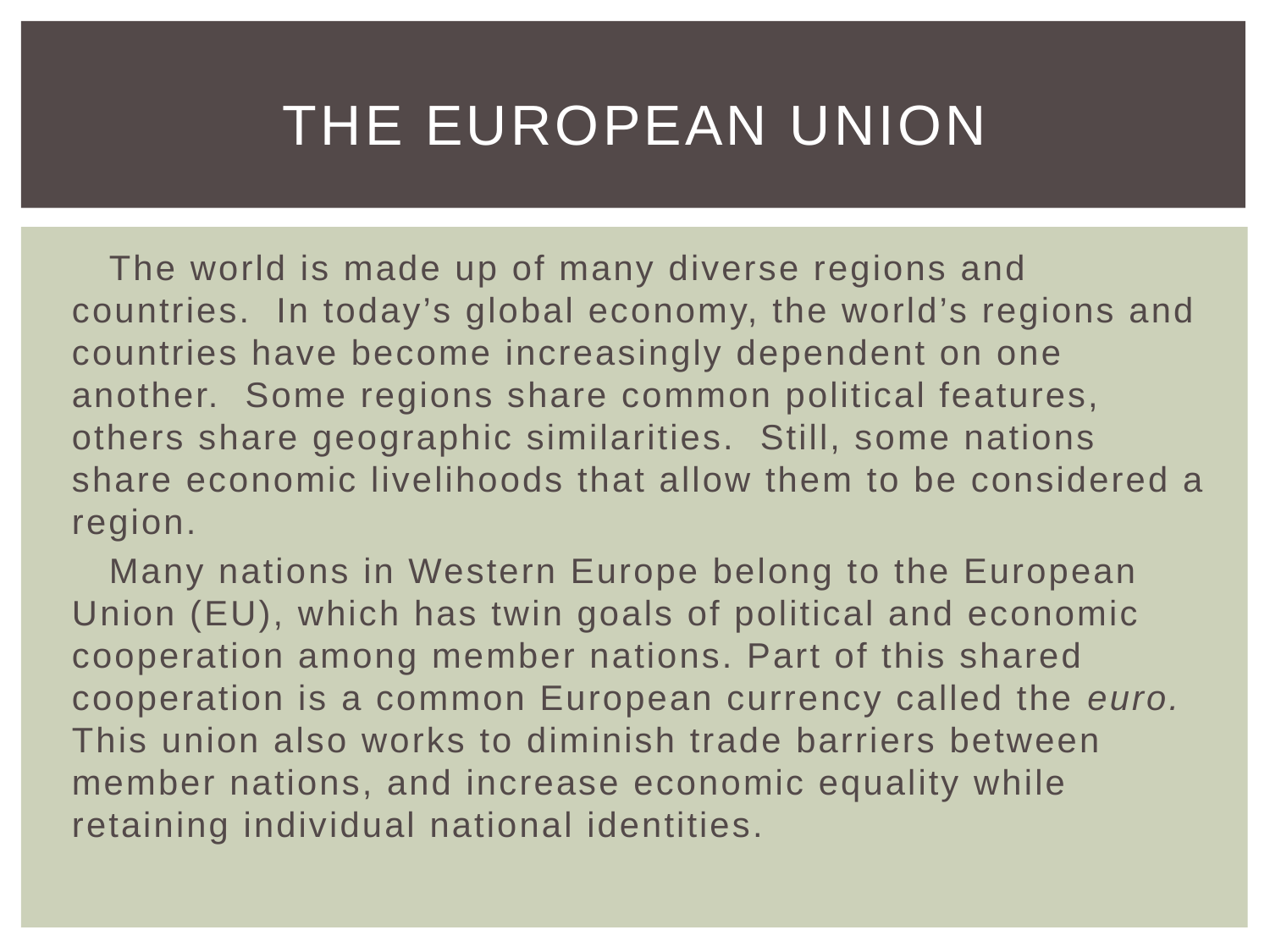

# The European Union
   The world is made up of many diverse regions and countries.  In today’s global economy, the world’s regions and countries have become increasingly dependent on one another.  Some regions share common political features, others share geographic similarities.  Still, some nations share economic livelihoods that allow them to be considered a region.
   Many nations in Western Europe belong to the European Union (EU), which has twin goals of political and economic cooperation among member nations. Part of this shared cooperation is a common European currency called the euro. This union also works to diminish trade barriers between member nations, and increase economic equality while retaining individual national identities.